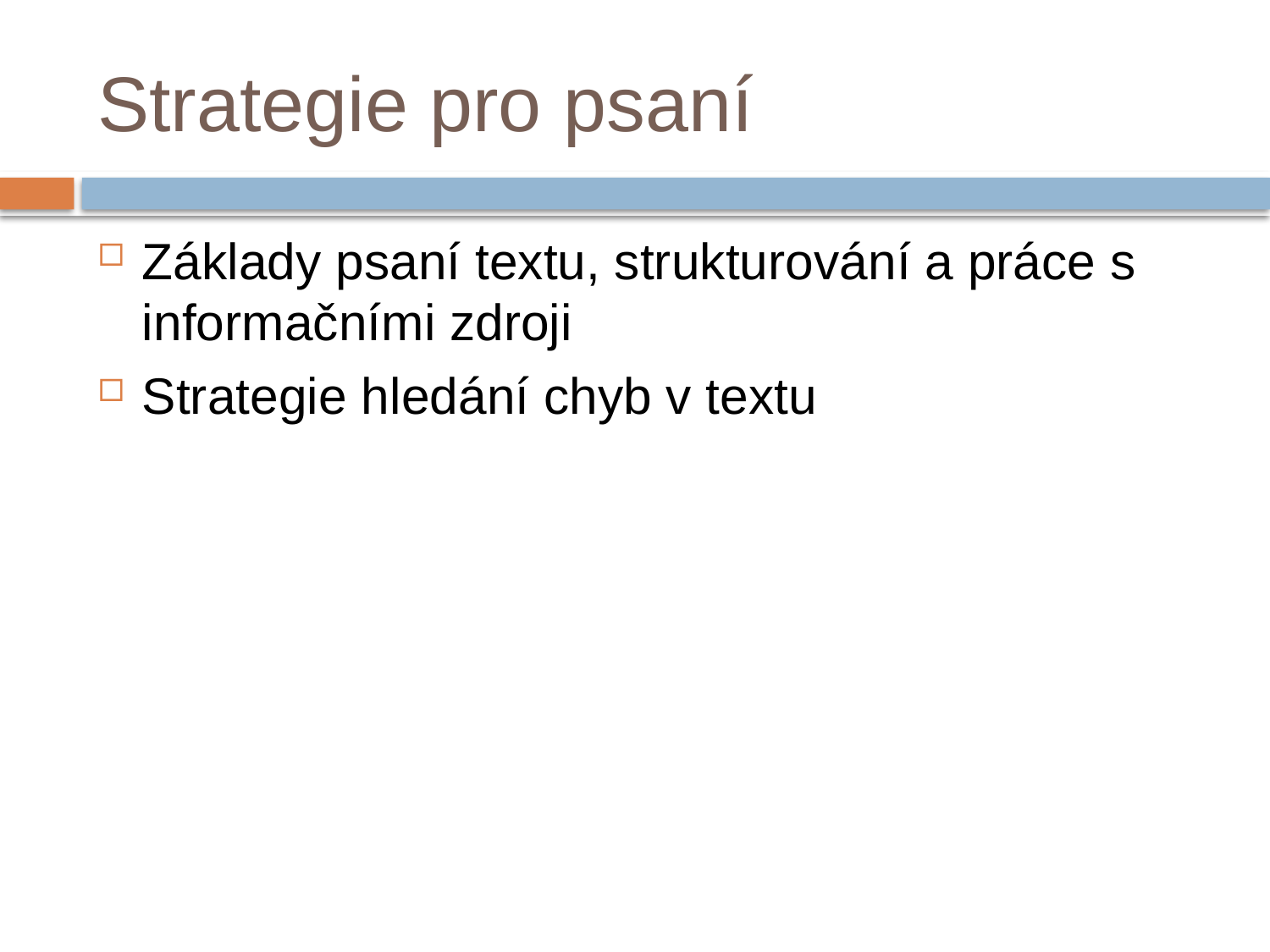

# Strategie pro psaní
Základy psaní textu, strukturování a práce s informačními zdroji
Strategie hledání chyb v textu